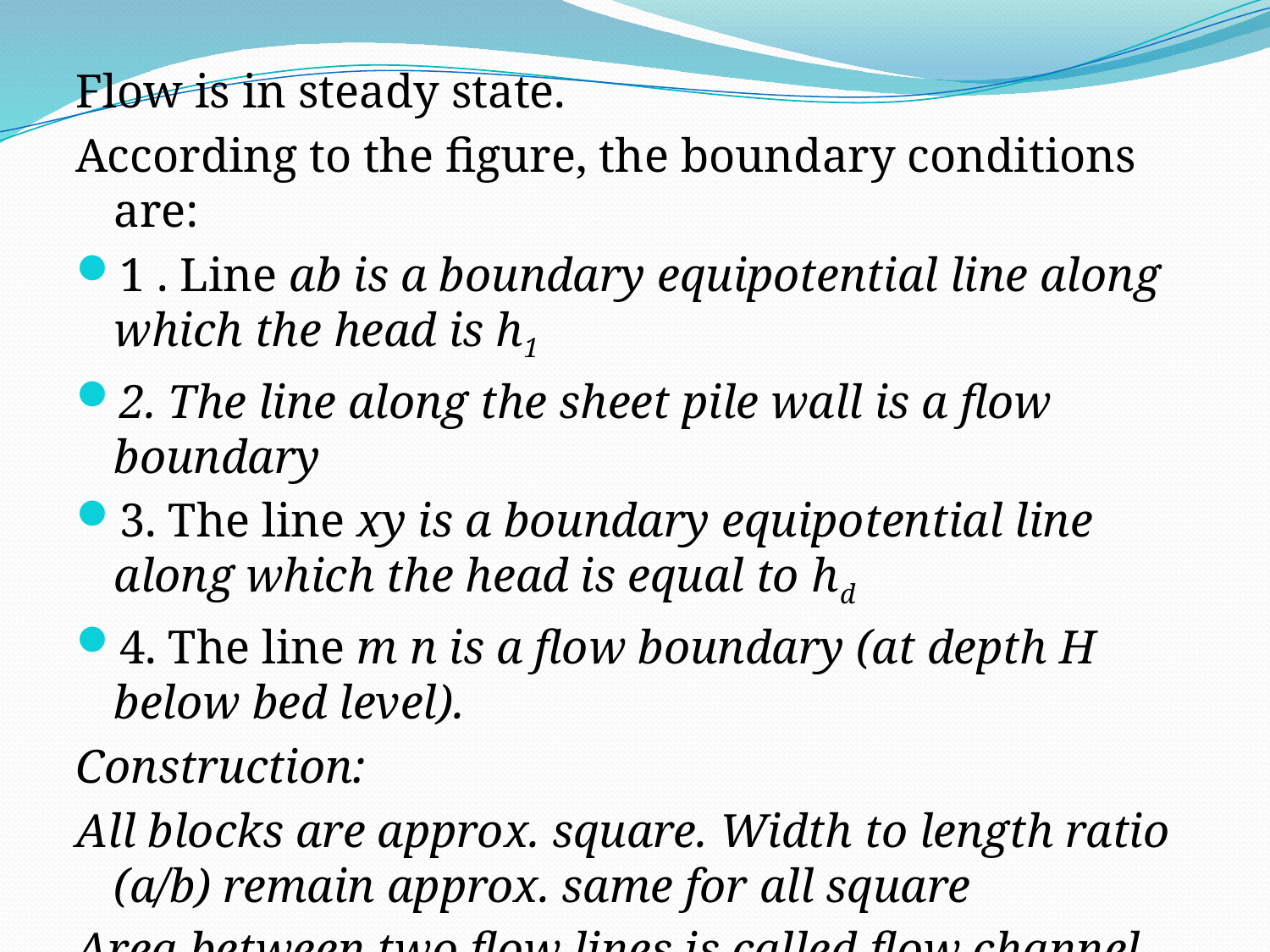

Flow is in steady state.
According to the figure, the boundary conditions are:
1 . Line ab is a boundary equipotential line along which the head is h1
2. The line along the sheet pile wall is a flow boundary
3. The line xy is a boundary equipotential line along which the head is equal to hd
4. The line m n is a flow boundary (at depth H below bed level).
Construction:
All blocks are approx. square. Width to length ratio (a/b) remain approx. same for all square
Area between two flow lines is called flow channel.